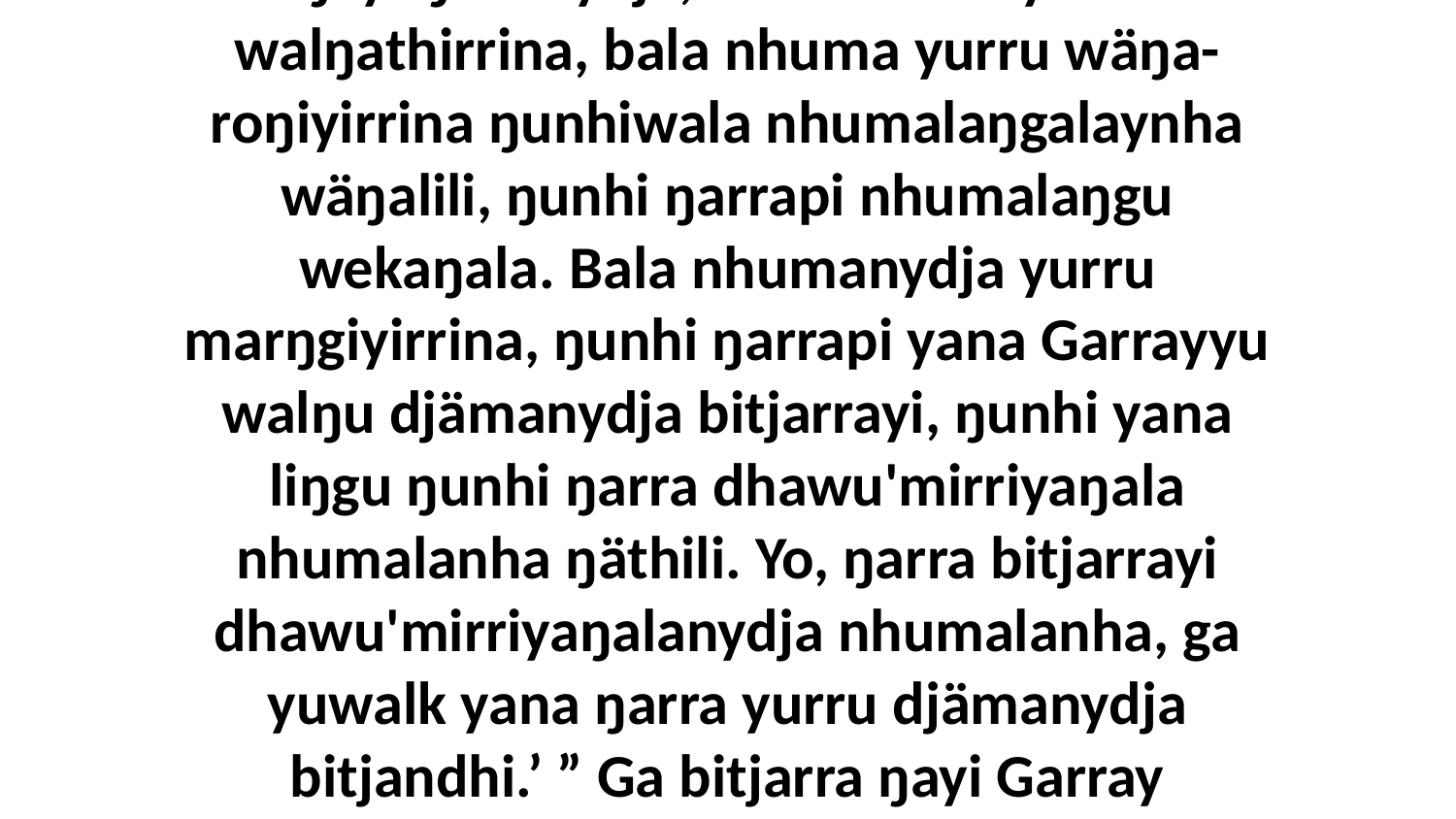

14 Yo, yuwalk yana ŋarra yurru ŋarrakuway ŋarra walŋanydja nherraṉ nhumalaŋgala ŋayaŋulilinydja, bala nhuma yurru walŋathirrina, bala nhuma yurru wäŋa-roŋiyirrina ŋunhiwala nhumalaŋgalaynha wäŋalili, ŋunhi ŋarrapi nhumalaŋgu wekaŋala. Bala nhumanydja yurru marŋgiyirrina, ŋunhi ŋarrapi yana Garrayyu walŋu djämanydja bitjarrayi, ŋunhi yana liŋgu ŋunhi ŋarra dhawu'mirriyaŋala nhumalanha ŋäthili. Yo, ŋarra bitjarrayi dhawu'mirriyaŋalanydja nhumalanha, ga yuwalk yana ŋarra yurru djämanydja bitjandhi.’ ” Ga bitjarra ŋayi Garray waŋananydja.Djudanydja ga Yitjuralnydja yurru waŋganynha miṯtji37:15-28 (Judah and Israel will become one kingdom)